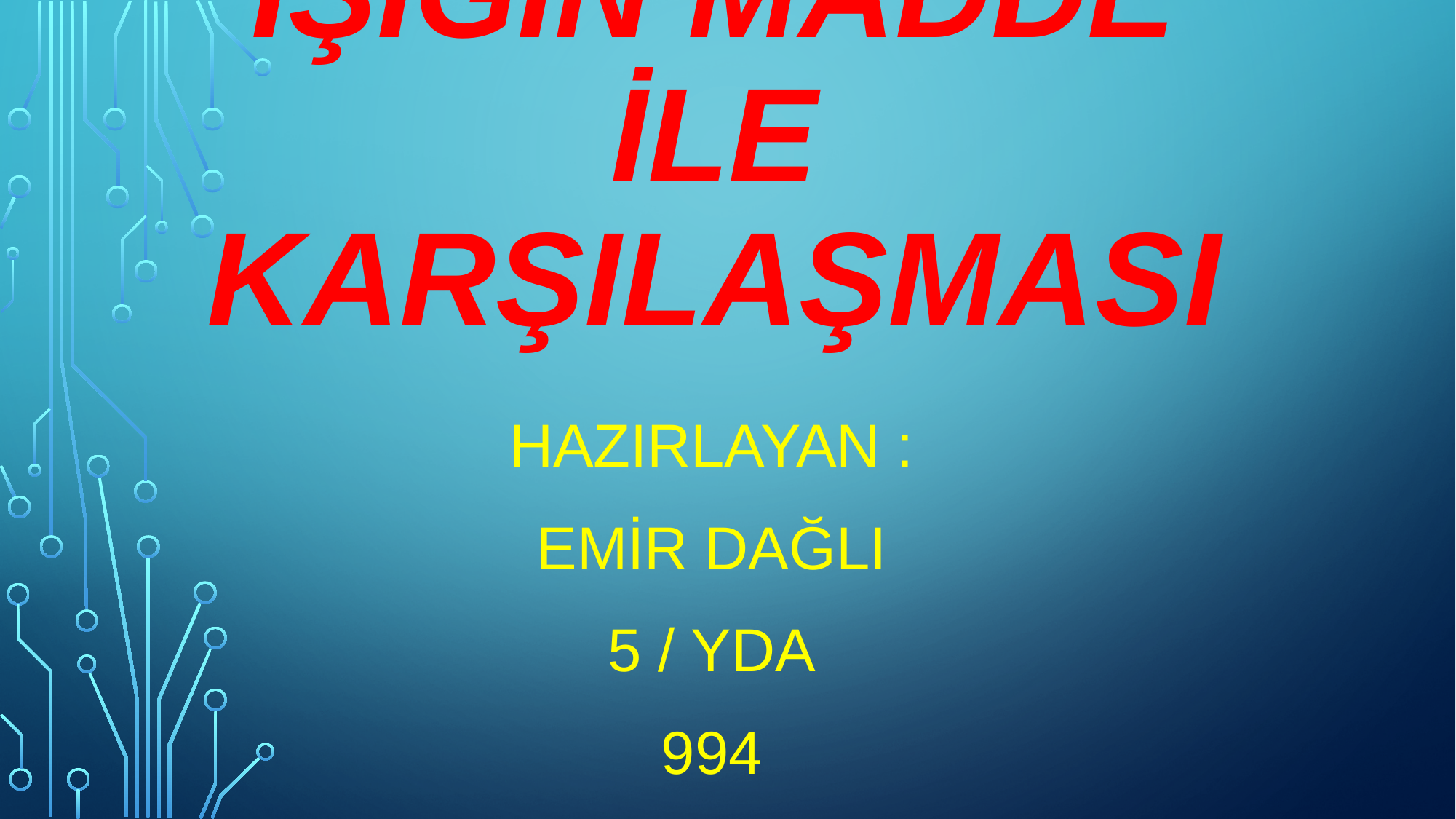

# IŞIĞIN MADDE İLE KARŞILAŞMASI
HAZIRLAYAN :
EMİR DAĞLI
5 / YDA
994